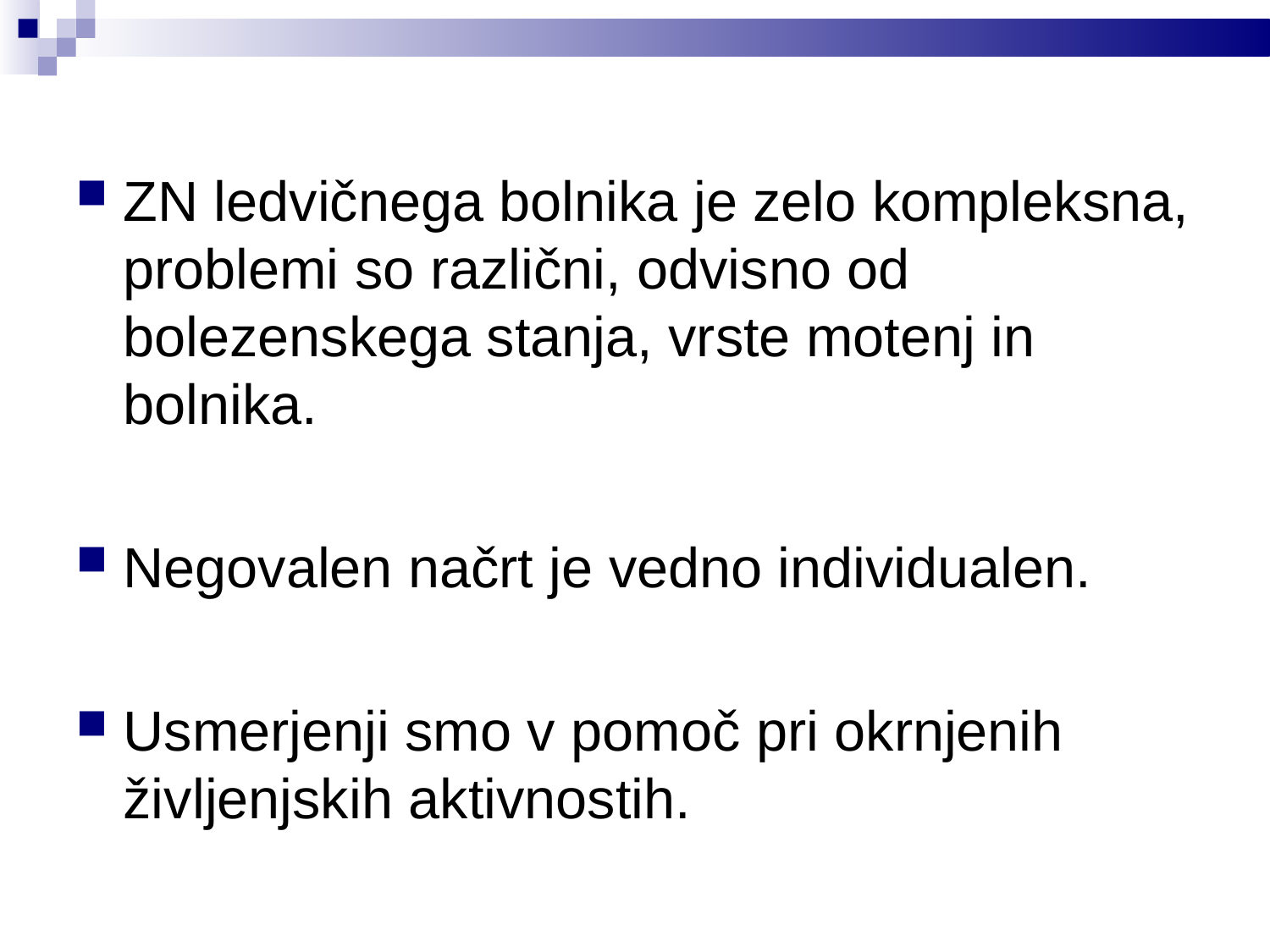

ZN ledvičnega bolnika je zelo kompleksna, problemi so različni, odvisno od bolezenskega stanja, vrste motenj in bolnika.

Negovalen načrt je vedno individualen.

Usmerjenji smo v pomoč pri okrnjenih življenjskih aktivnostih.